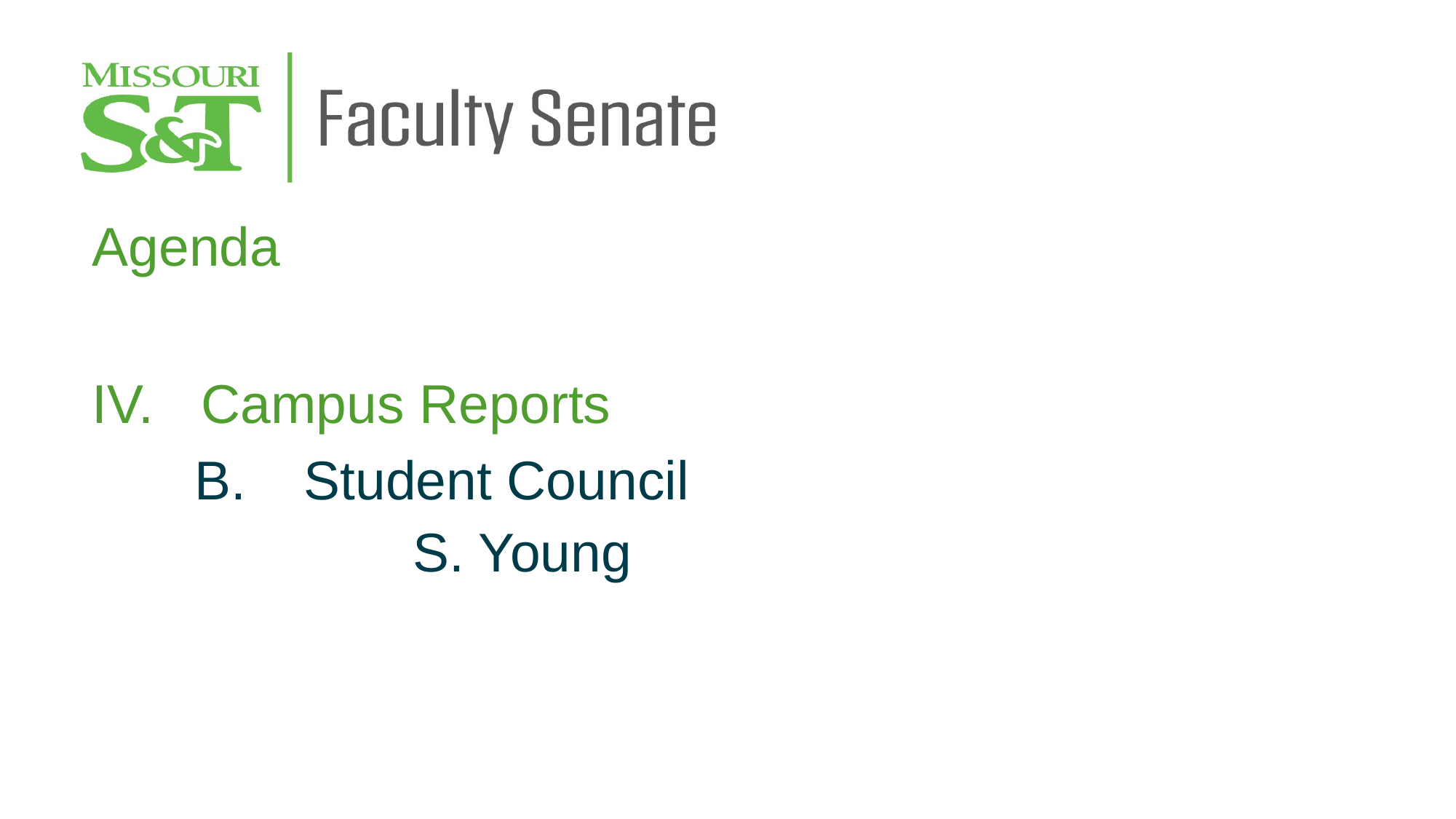

Agenda
IV.	Campus Reports
	B.	Student Council
			S. Young